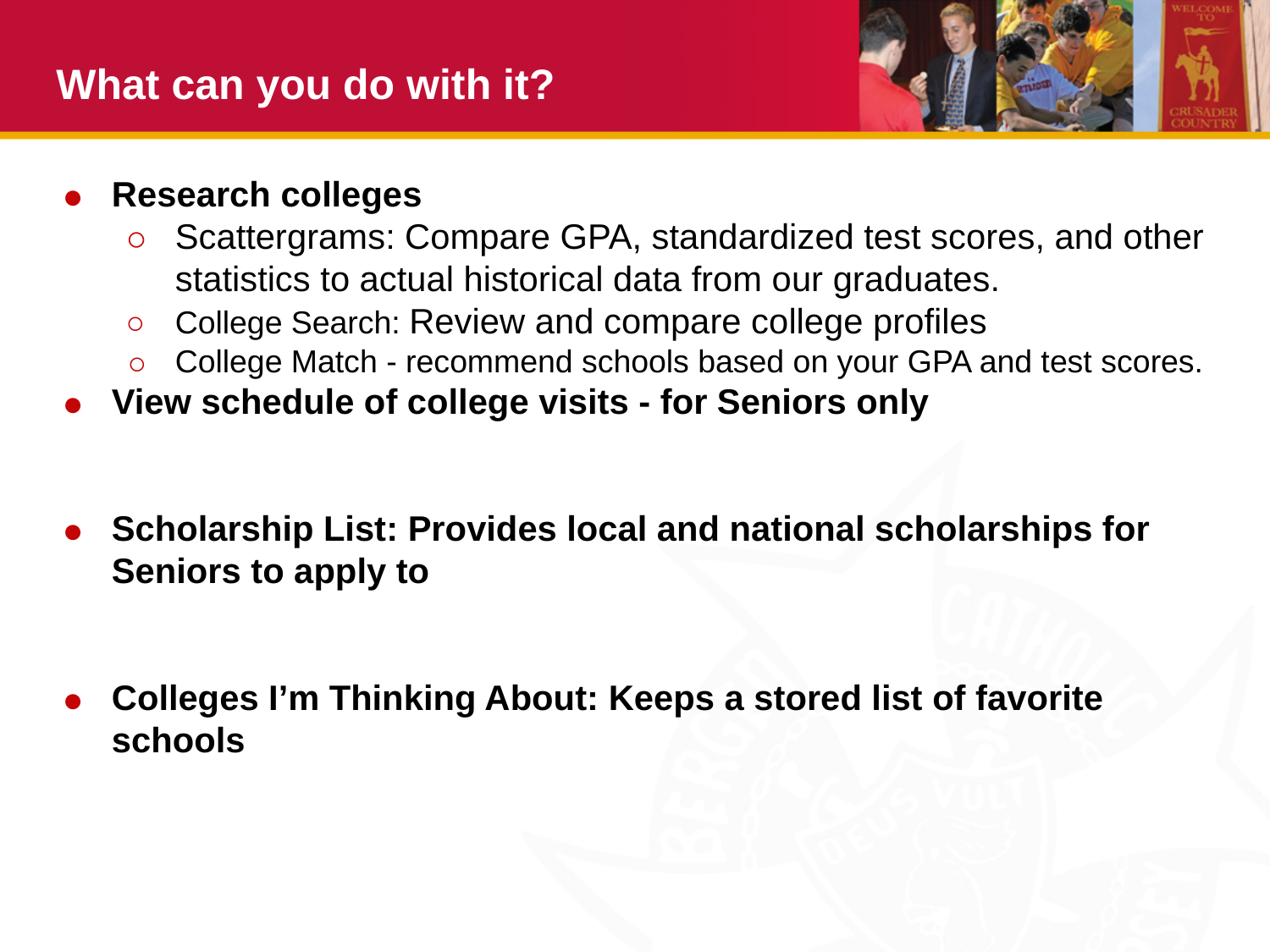

# What can you do with it?
Research colleges
Scattergrams: Compare GPA, standardized test scores, and other statistics to actual historical data from our graduates.
College Search: Review and compare college profiles
College Match - recommend schools based on your GPA and test scores.
View schedule of college visits - for Seniors only

Scholarship List: Provides local and national scholarships for Seniors to apply to

Colleges I’m Thinking About: Keeps a stored list of favorite schools